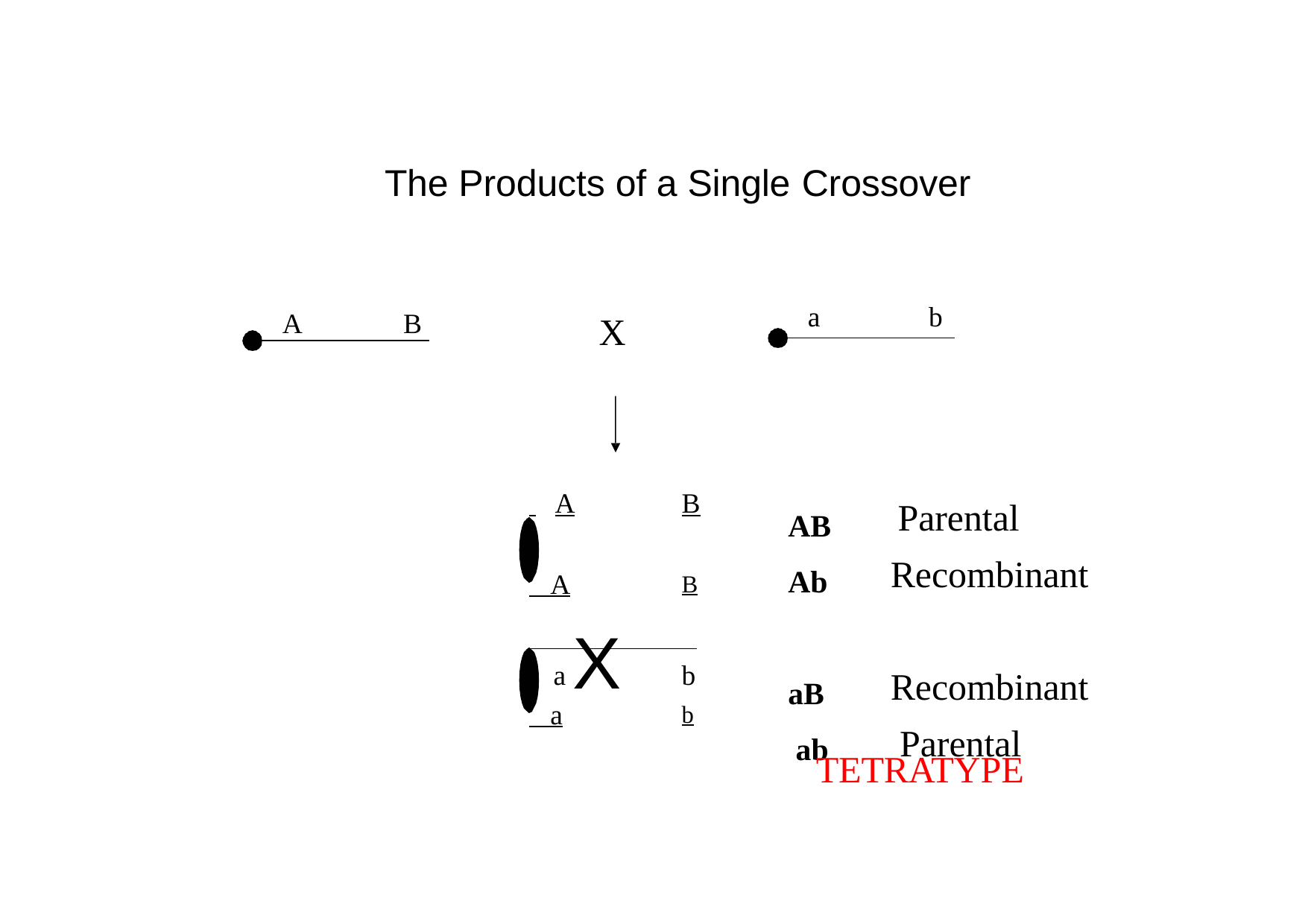

# The Products of a Single Crossover
a
b
A
B
X

Parental  Recombinant  Recombinant  Parental
 	A	B
AB
Ab  aB  ab

   A	B
a X	b

   a	b
TETRATYPE